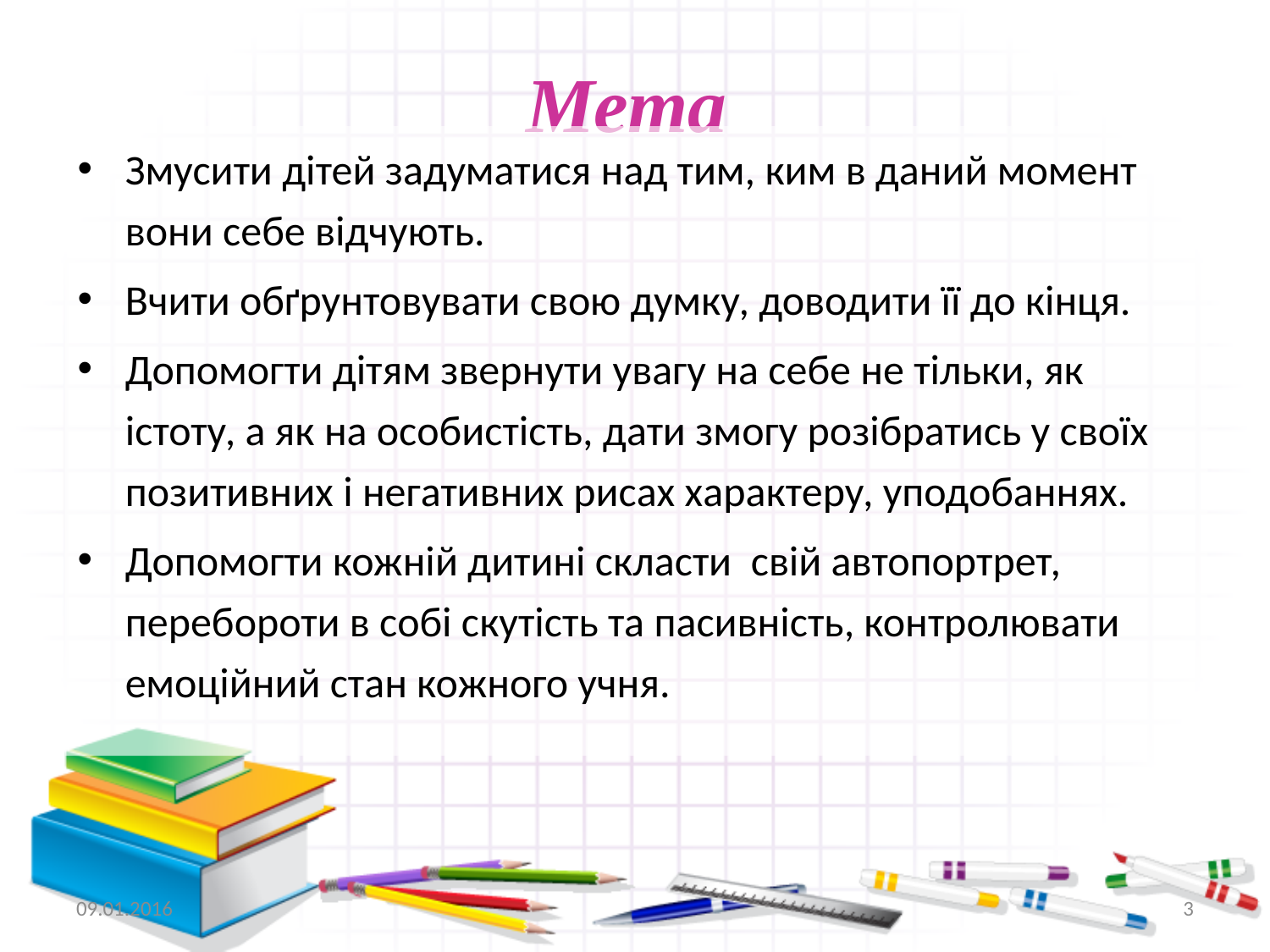

# Мета
Змусити дітей задуматися над тим, ким в даний момент вони себе відчують.
Вчити обґрунтовувати свою думку, доводити її до кінця.
Допомогти дітям звернути увагу на себе не тільки, як істоту, а як на особистість, дати змогу розібратись у своїх позитивних і негативних рисах характеру, уподобаннях.
Допомогти кожній дитині скласти  свій автопортрет, перебороти в собі скутість та пасивність, контролювати емоційний стан кожного учня.
09.01.2016
3